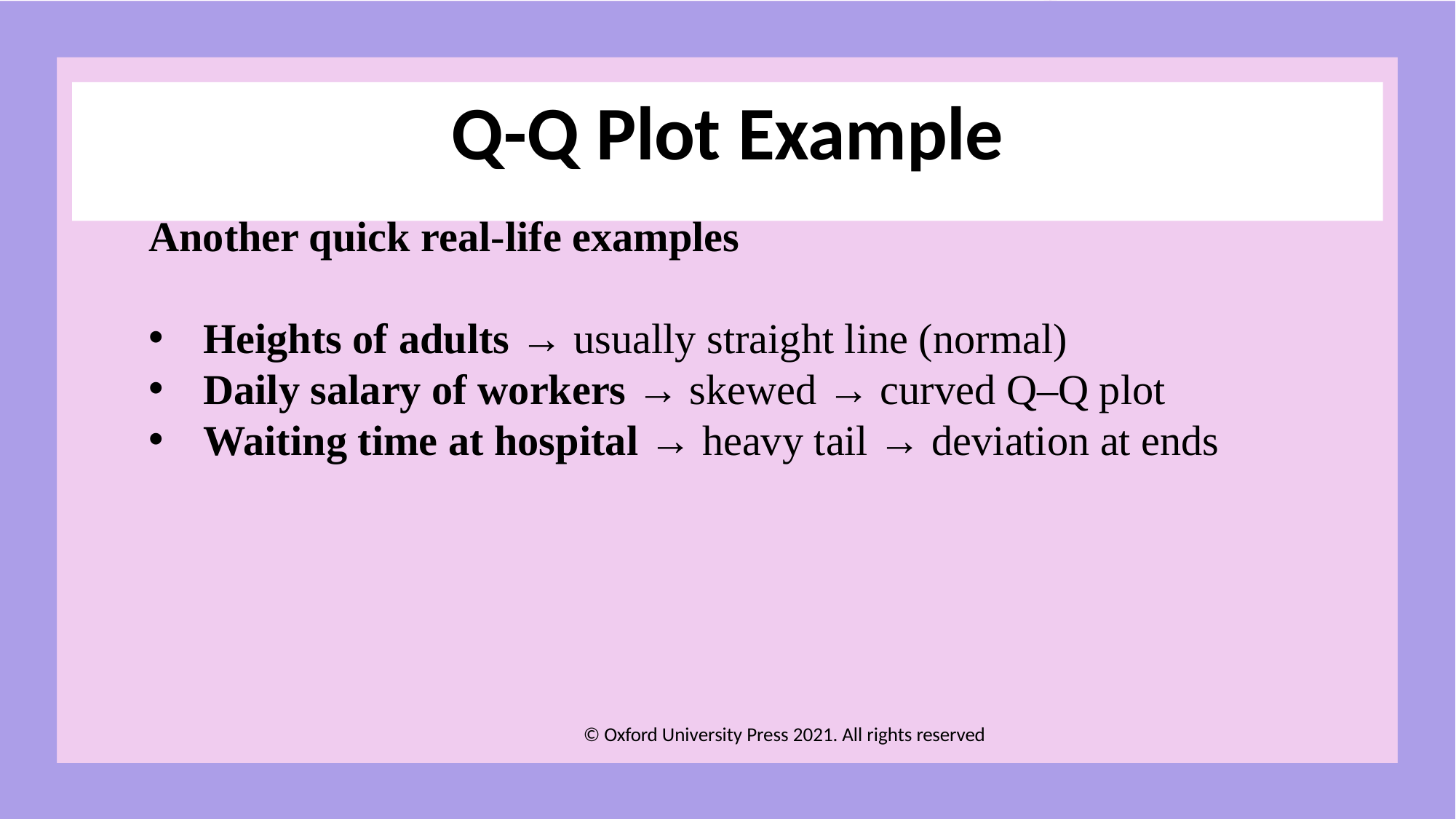

# Q-Q Plot Example
Another quick real-life examples

Heights of adults → usually straight line (normal)
Daily salary of workers → skewed → curved Q–Q plot
Waiting time at hospital → heavy tail → deviation at ends

© Oxford University Press 2021. All rights reserved